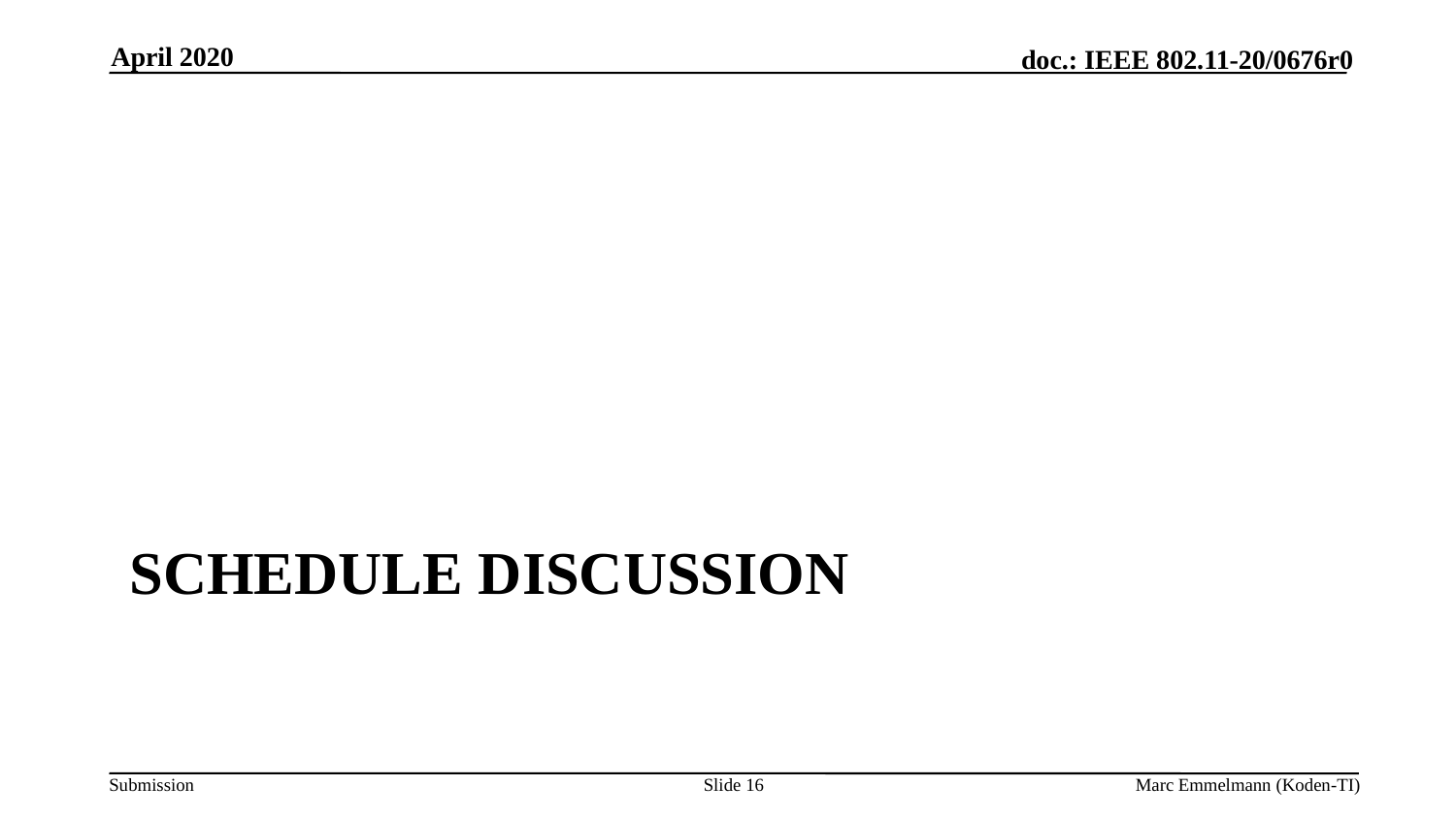

April 2020

# Schedule Discussion
Slide 16
Marc Emmelmann (Koden-TI)